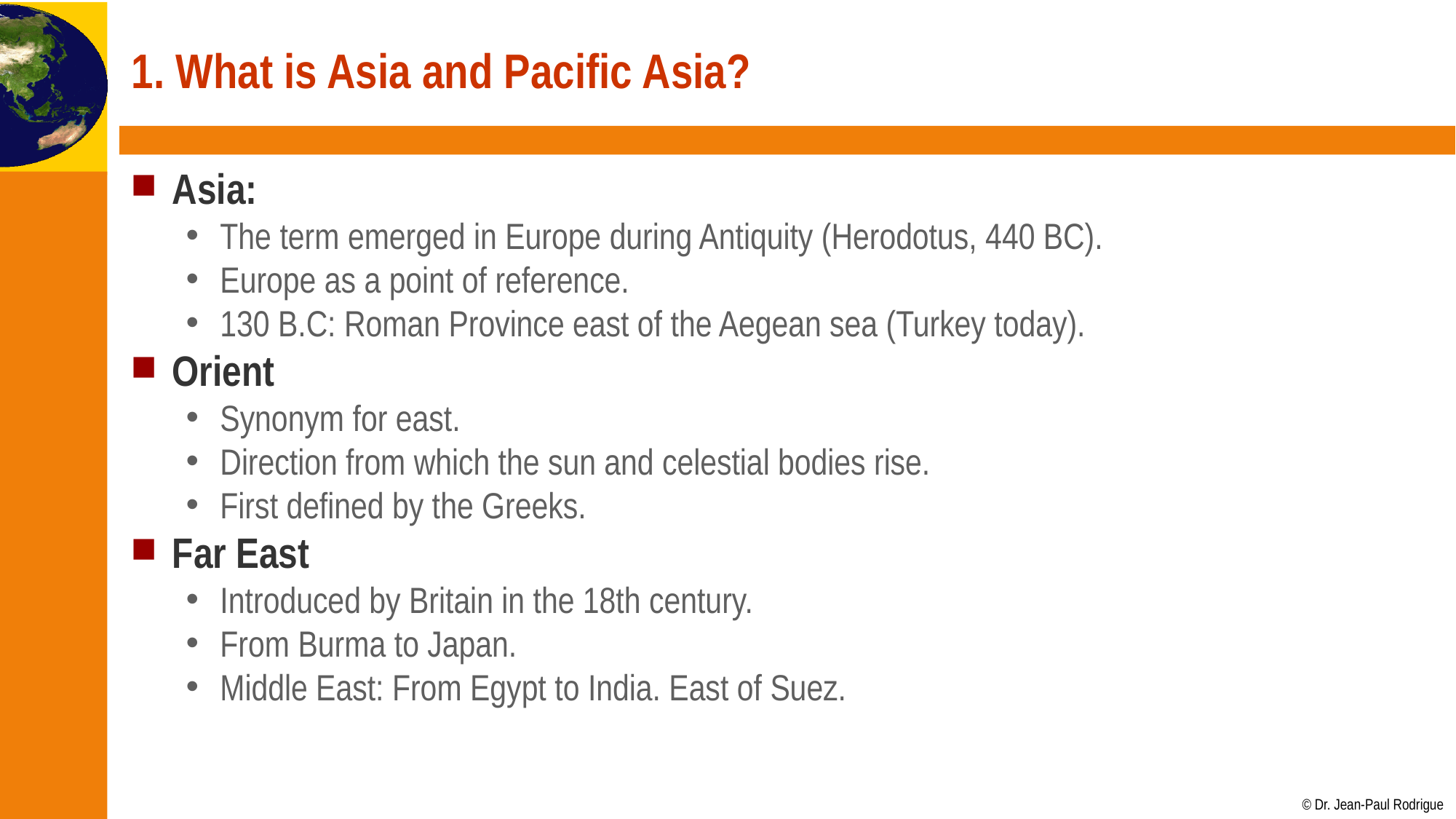

# 1. What is Asia and Pacific Asia?
Asia:
The term emerged in Europe during Antiquity (Herodotus, 440 BC).
Europe as a point of reference.
130 B.C: Roman Province east of the Aegean sea (Turkey today).
Orient
Synonym for east.
Direction from which the sun and celestial bodies rise.
First defined by the Greeks.
Far East
Introduced by Britain in the 18th century.
From Burma to Japan.
Middle East: From Egypt to India. East of Suez.